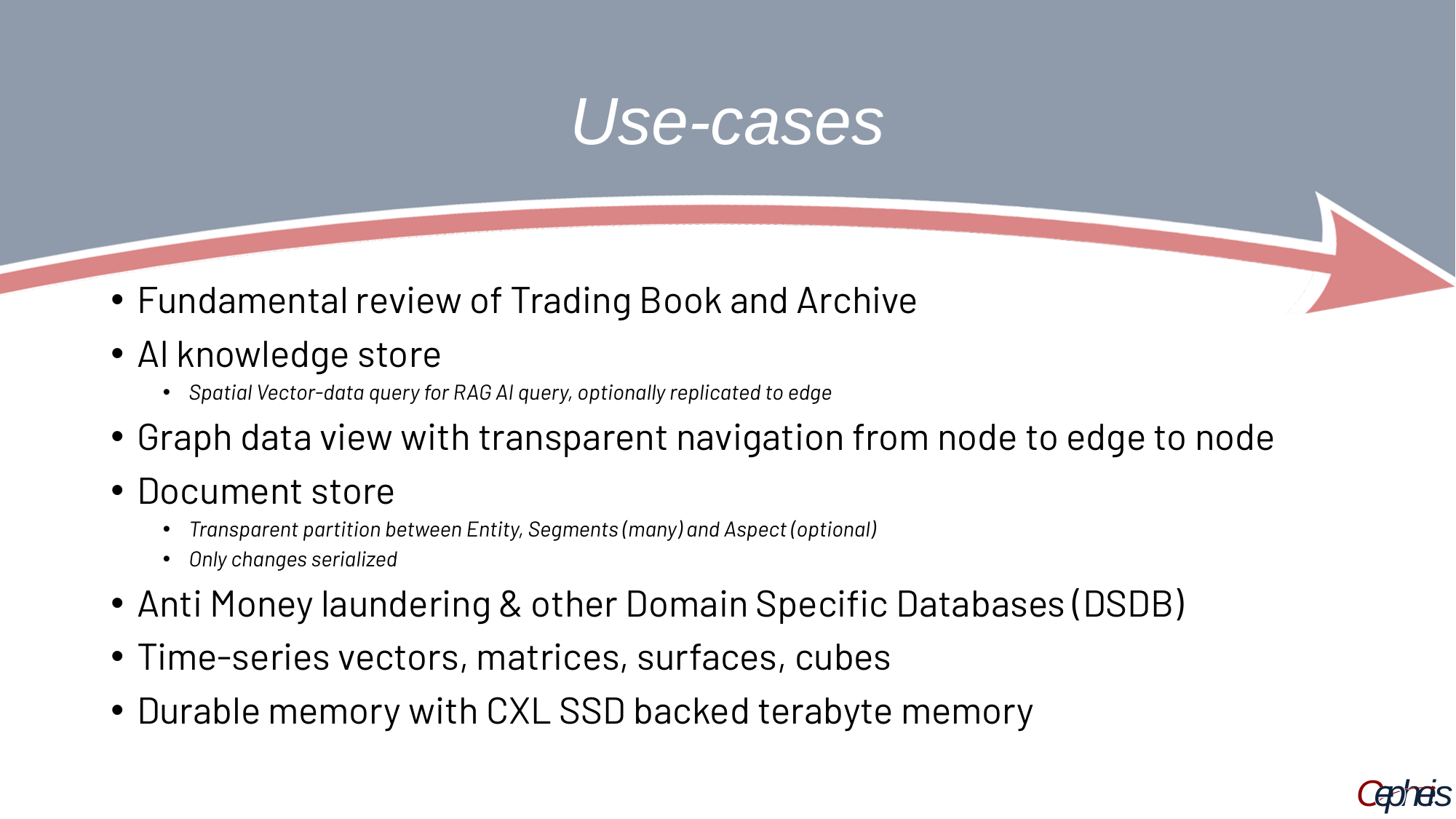

# Use-cases

Fundamental review of Trading Book and Archive
AI knowledge store
Spatial Vector-data query for RAG AI query, optionally replicated to edge
Graph data view with transparent navigation from node to edge to node
Document store
Transparent partition between Entity, Segments (many) and Aspect (optional)
Only changes serialized
Anti Money laundering & other Domain Specific Databases (DSDB)
Time-series vectors, matrices, surfaces, cubes
Durable memory with CXL SSD backed terabyte memory